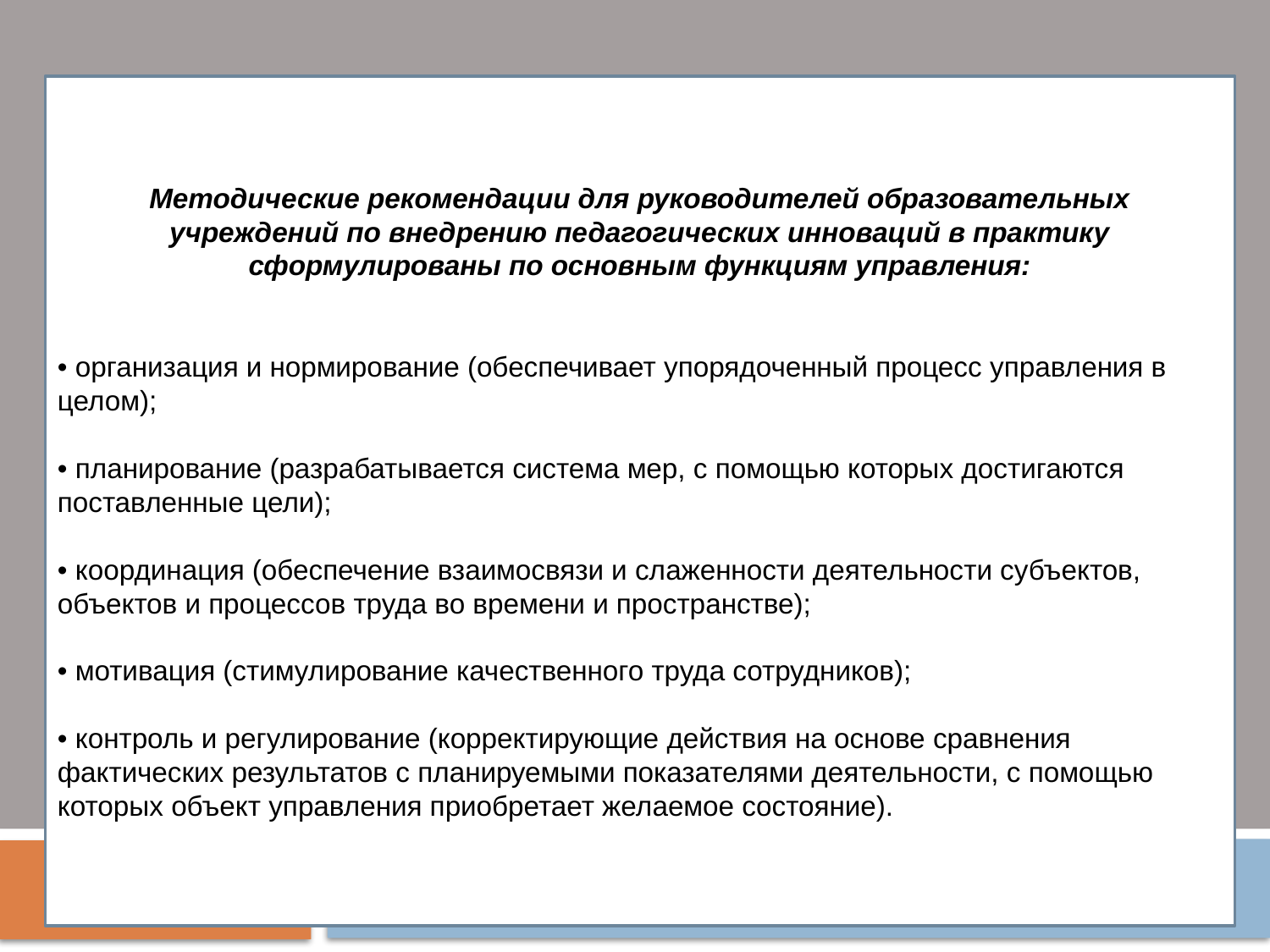

#
Методические рекомендации для руководителей образовательных
учреждений по внедрению педагогических инноваций в практику
сформулированы по основным функциям управления:

• организация и нормирование (обеспечивает упорядоченный процесс управления в целом);
• планирование (разрабатывается система мер, с помощью которых достигаются поставленные цели);
• координация (обеспечение взаимосвязи и слаженности деятельности субъектов, объектов и процессов труда во времени и пространстве);
• мотивация (стимулирование качественного труда сотрудников);
• контроль и регулирование (корректирующие действия на основе сравнения фактических результатов с планируемыми показателями деятельности, с помощью которых объект управления приобретает желаемое состояние).